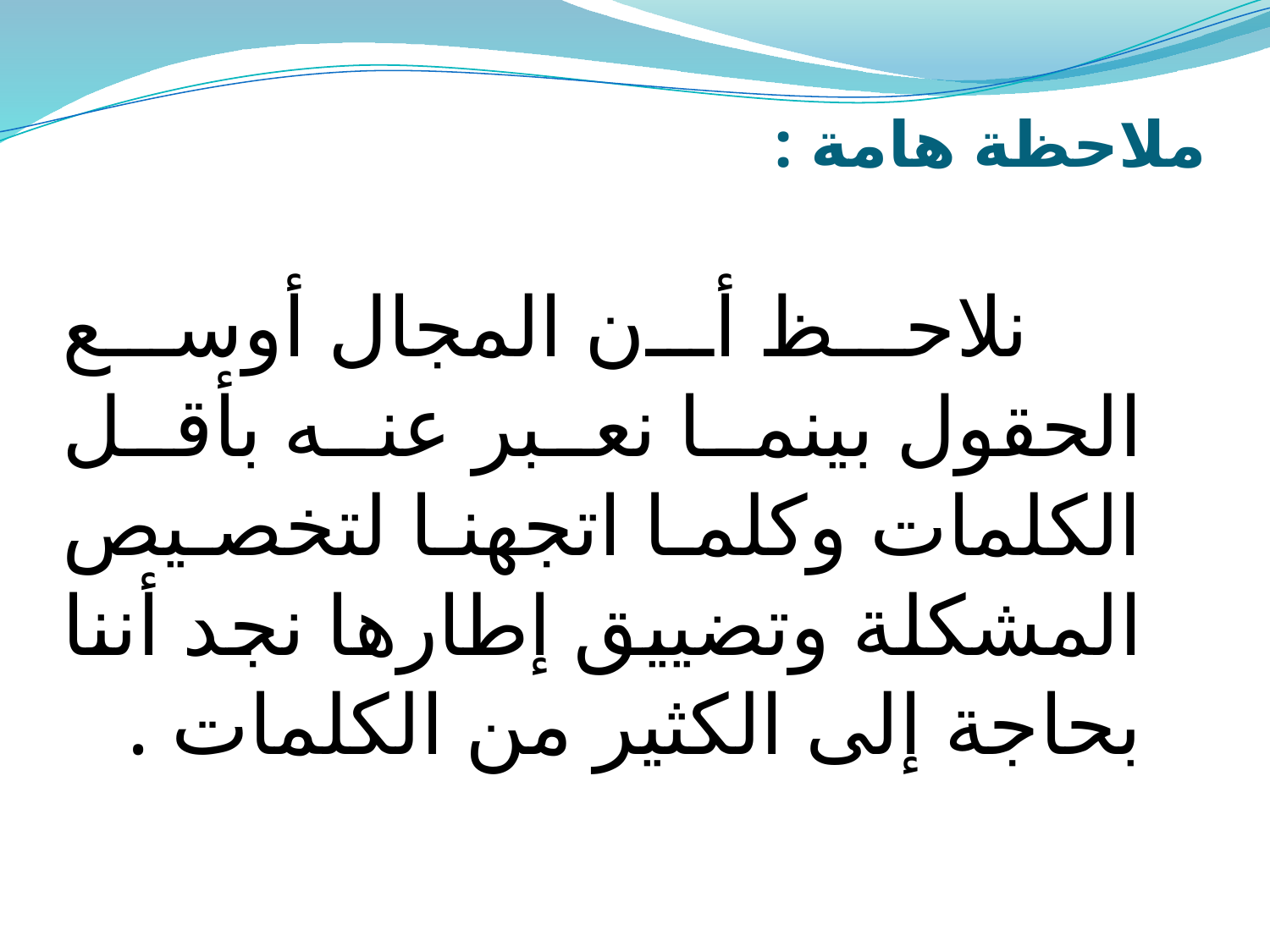

# ملاحظة هامة :
       نلاحظ أن المجال أوسع الحقول بينما نعبر عنه بأقل الكلمات وكلما اتجهنا لتخصيص المشكلة وتضييق إطارها نجد أننا بحاجة إلى الكثير من الكلمات .